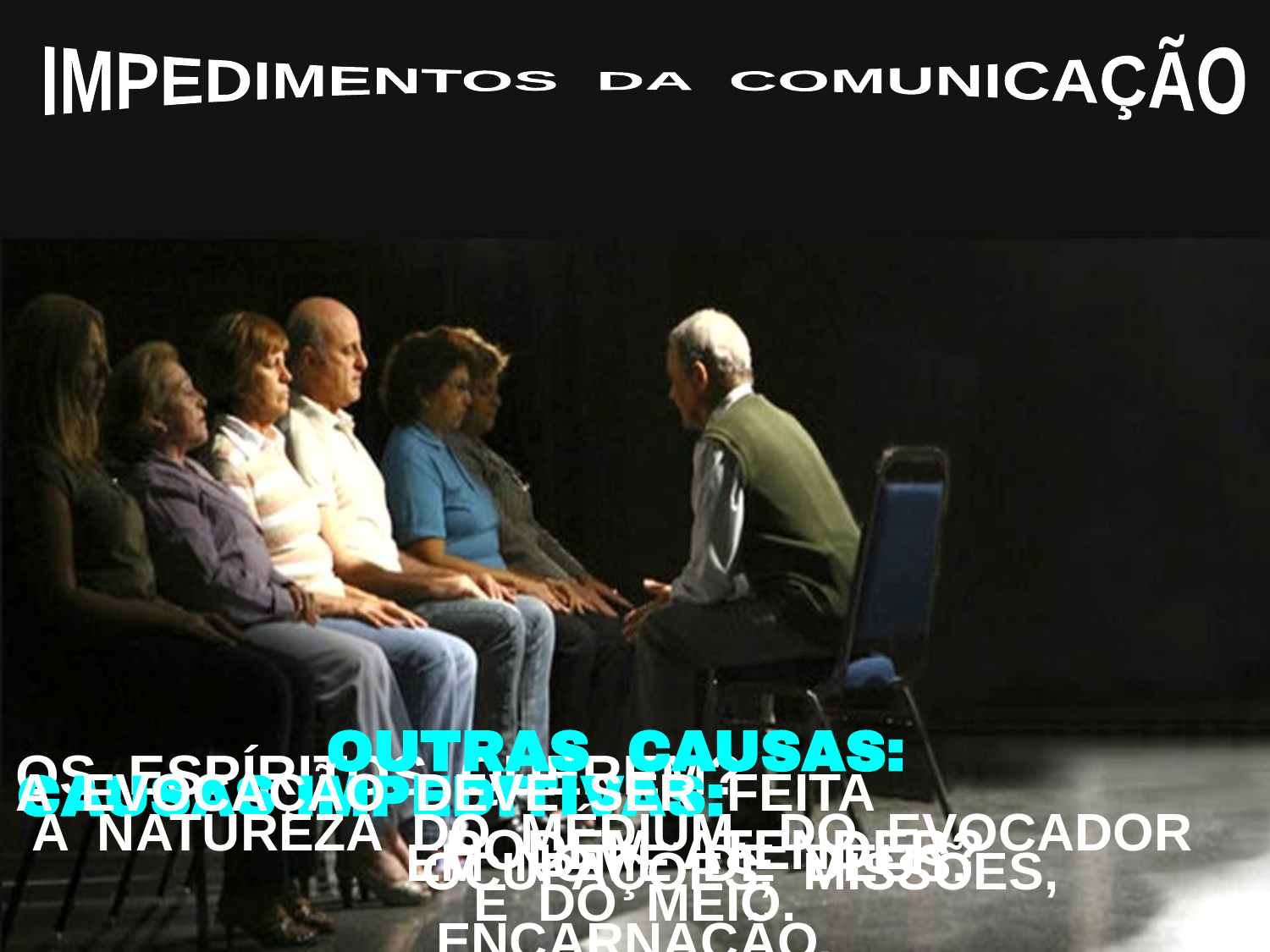

IMPEDIMENTOS  DA  COMUNICAÇÃO
OUTRAS  CAUSAS:
A  NATUREZA  DO  MÉDIUM,  DO  EVOCADOR    E  DO  MEIO.
OS  ESPÍRITOS  QUEREM?                                             PODEM  ATENDER?
CAUSAS IMPEDITIVAS:                                         OCUPAÇÕES,  MISSÕES,  ENCARNAÇÃO.
A  EVOCAÇÃO  DEVE  SER  FEITA                                  EM  NOME  DE  DEUS.